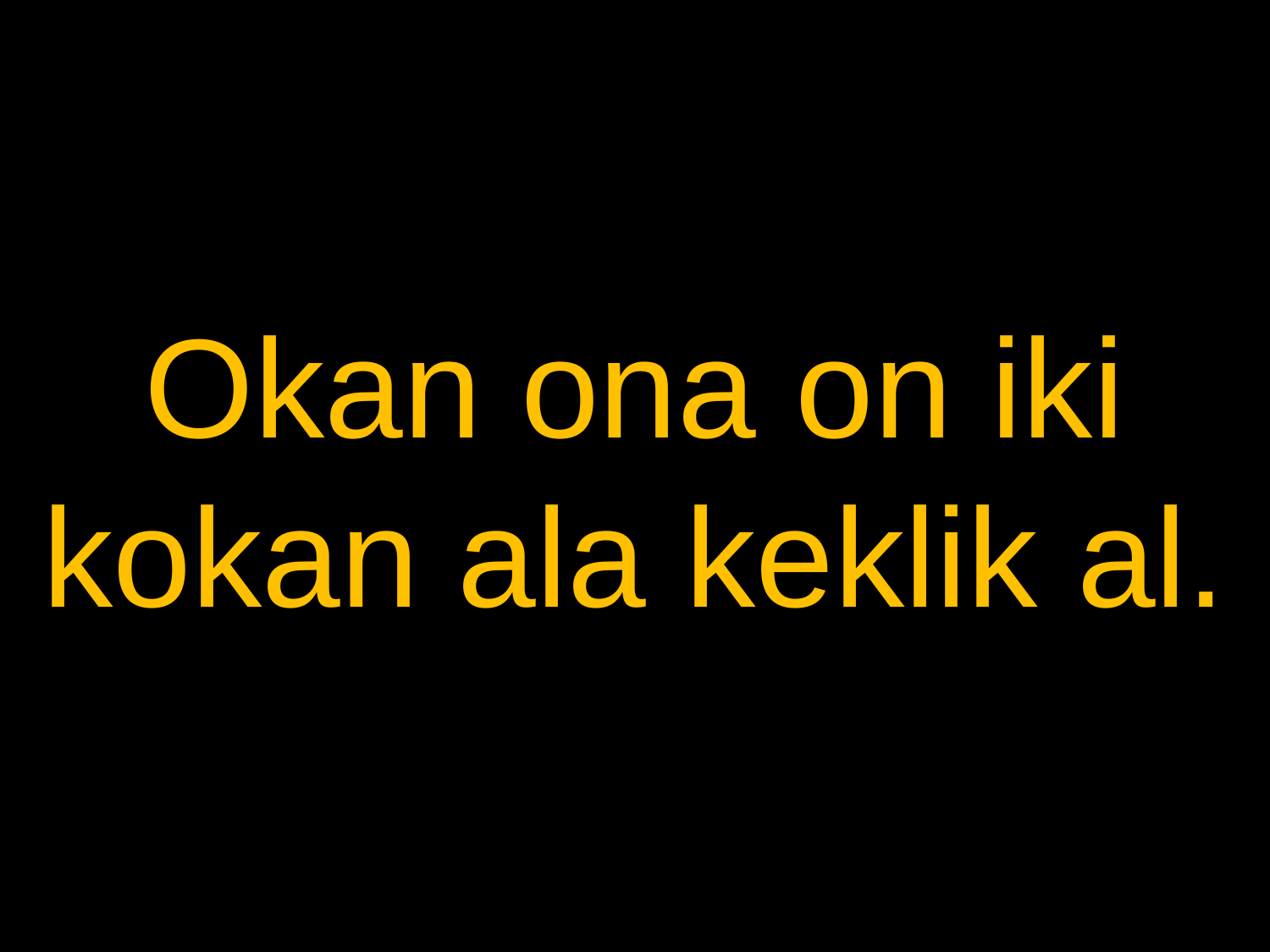

# Okan ona on iki kokan ala keklik al.